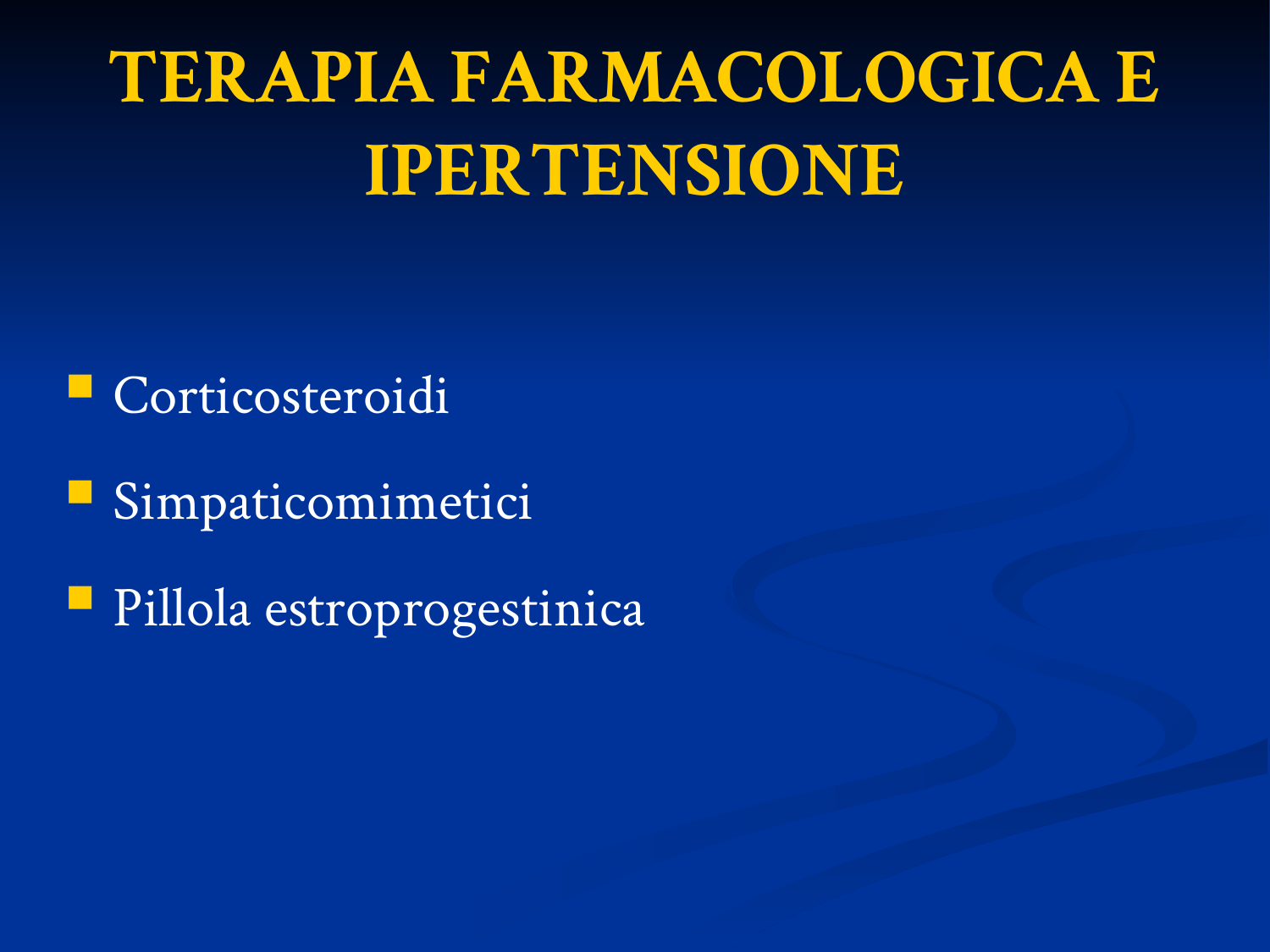

# TERAPIA FARMACOLOGICA E IPERTENSIONE
Corticosteroidi
Simpaticomimetici
Pillola estroprogestinica